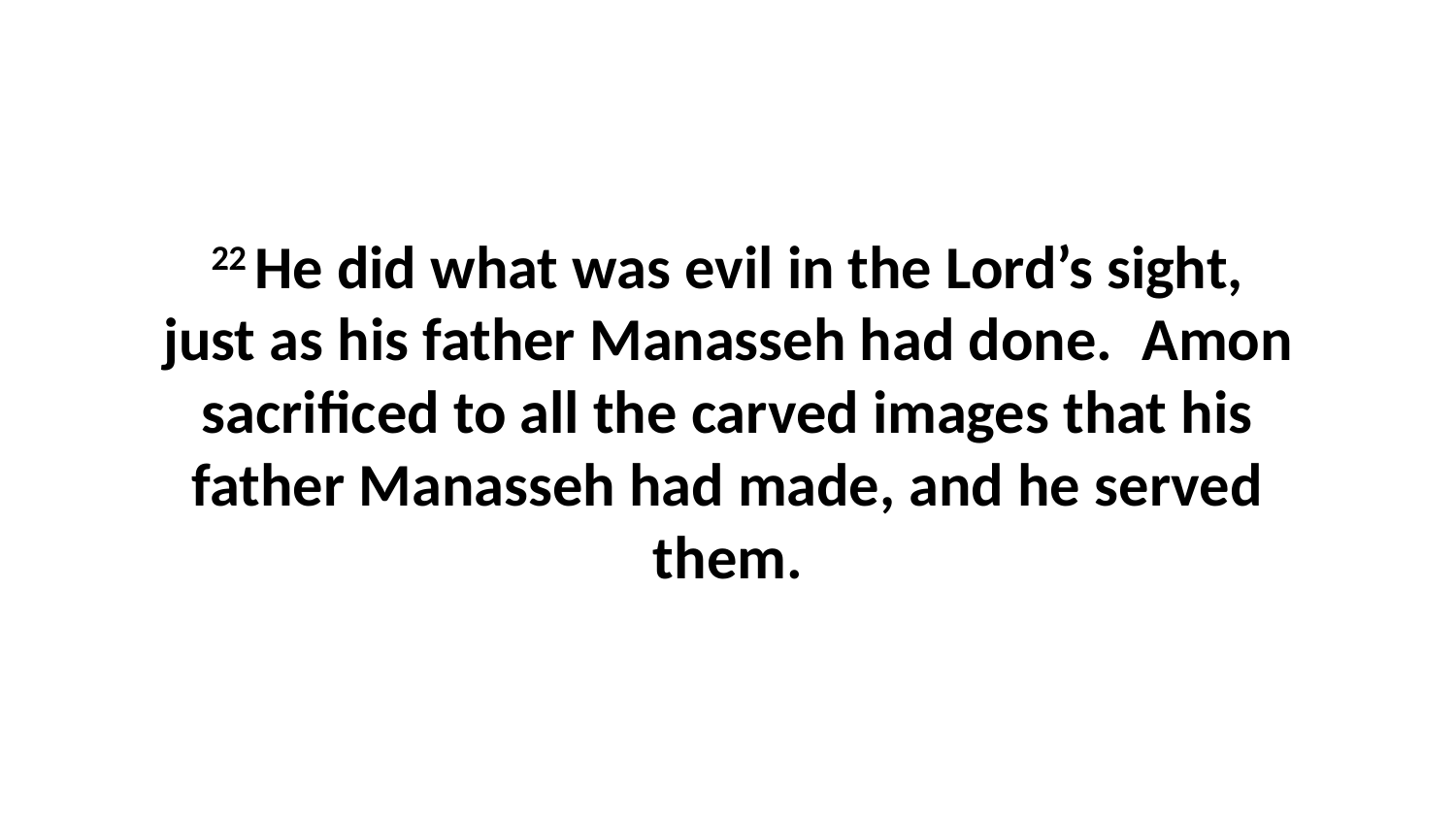

22 He did what was evil in the Lord’s sight, just as his father Manasseh had done.  Amon sacrificed to all the carved images that his father Manasseh had made, and he served them.